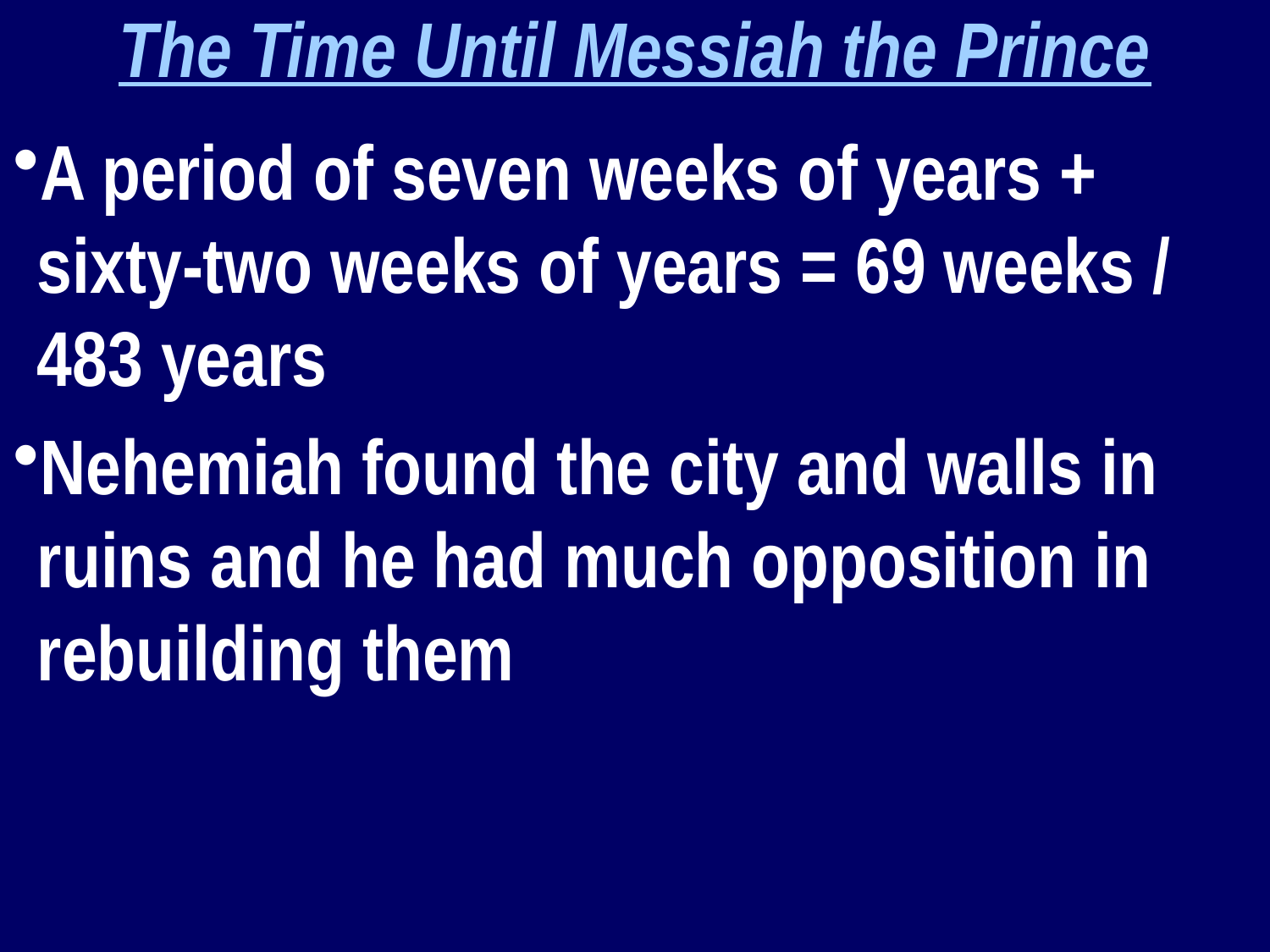

The Time Until Messiah the Prince
A period of seven weeks of years + sixty-two weeks of years = 69 weeks / 483 years
Nehemiah found the city and walls in ruins and he had much opposition in rebuilding them